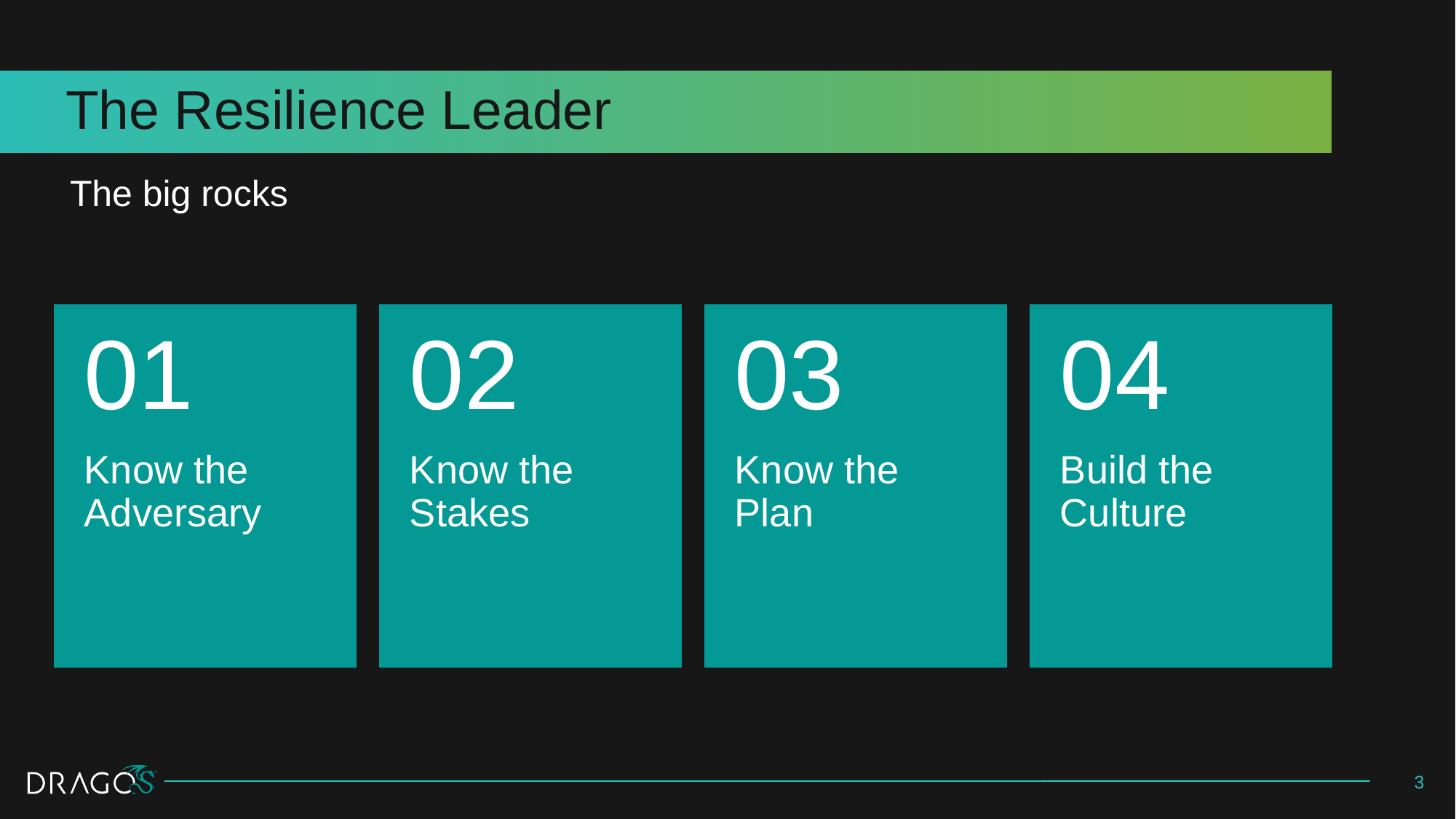

# The Resilience Leader
The big rocks
Know the Adversary
01
Know the Stakes
02
Know the Plan
03
Build the Culture
04
3